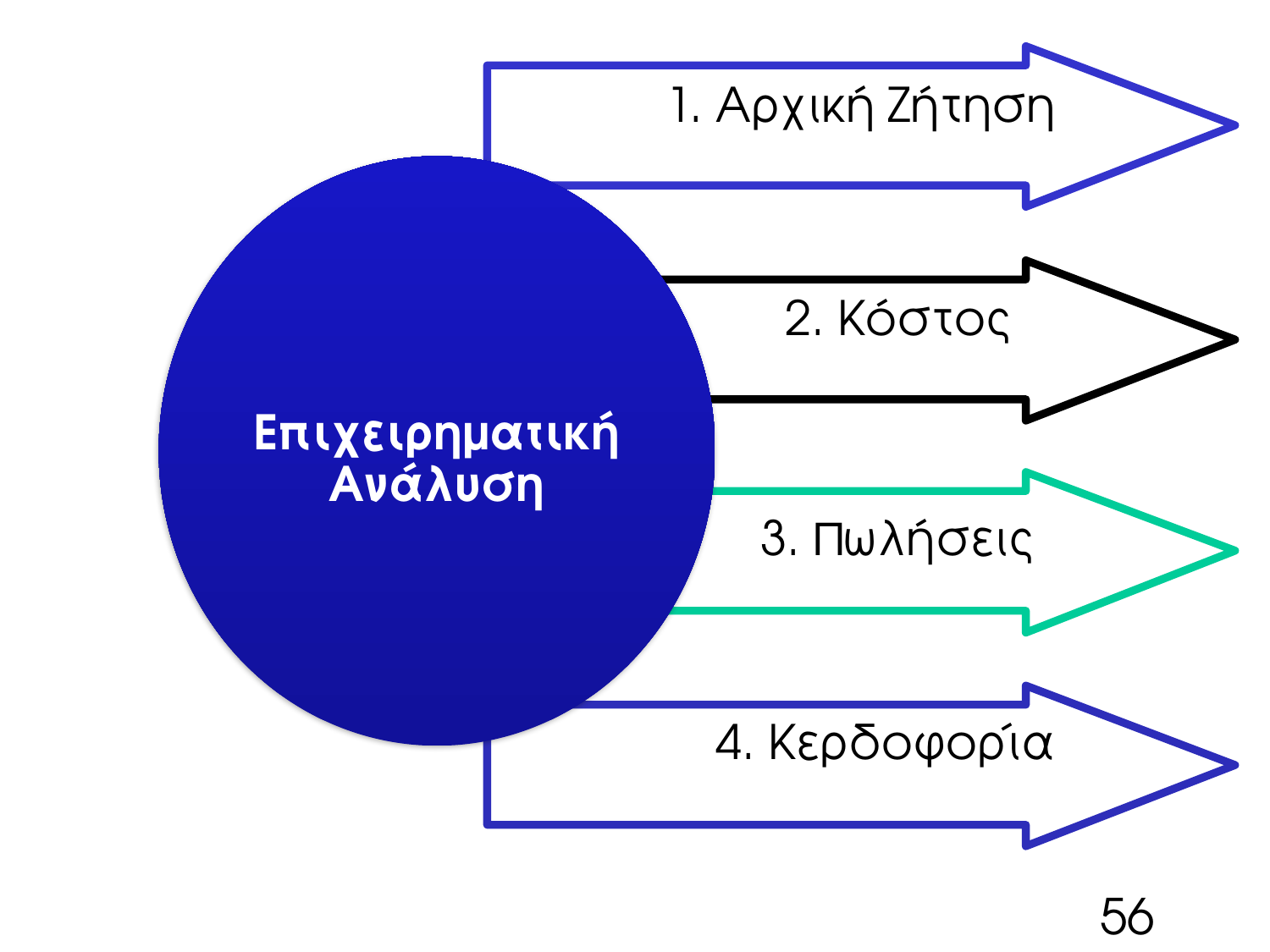

1. Αρχική Ζήτηση

Επιχειρηματική Ανάλυση

2. Κόστος

3. Πωλήσεις

4. Κερδοφορία
56